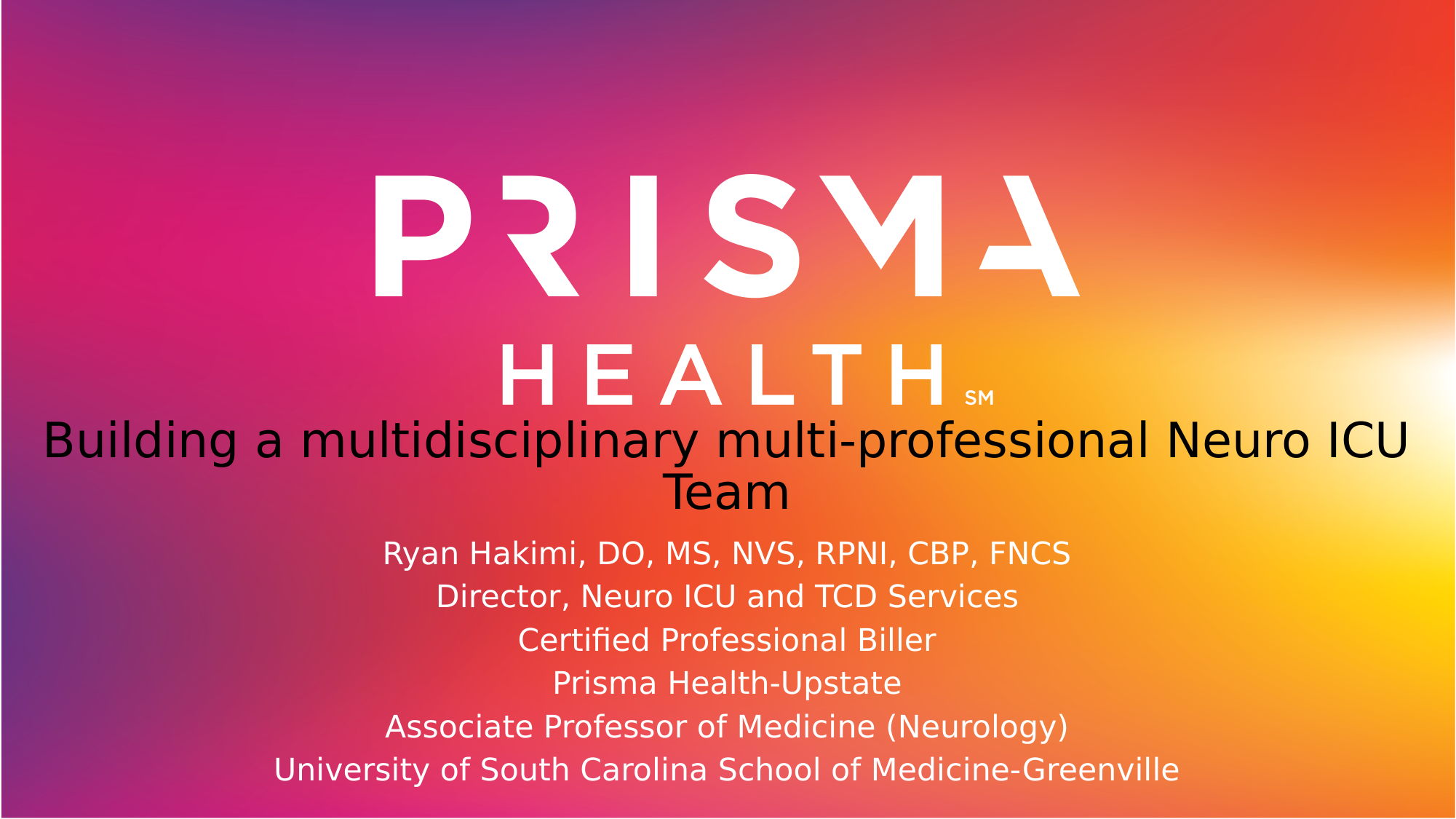

# Building a multidisciplinary multi-professional Neuro ICU Team
Ryan Hakimi, DO, MS, NVS, RPNI, CBP, FNCS
Director, Neuro ICU and TCD Services
Certified Professional Biller
Prisma Health-Upstate
Associate Professor of Medicine (Neurology)
University of South Carolina School of Medicine-Greenville